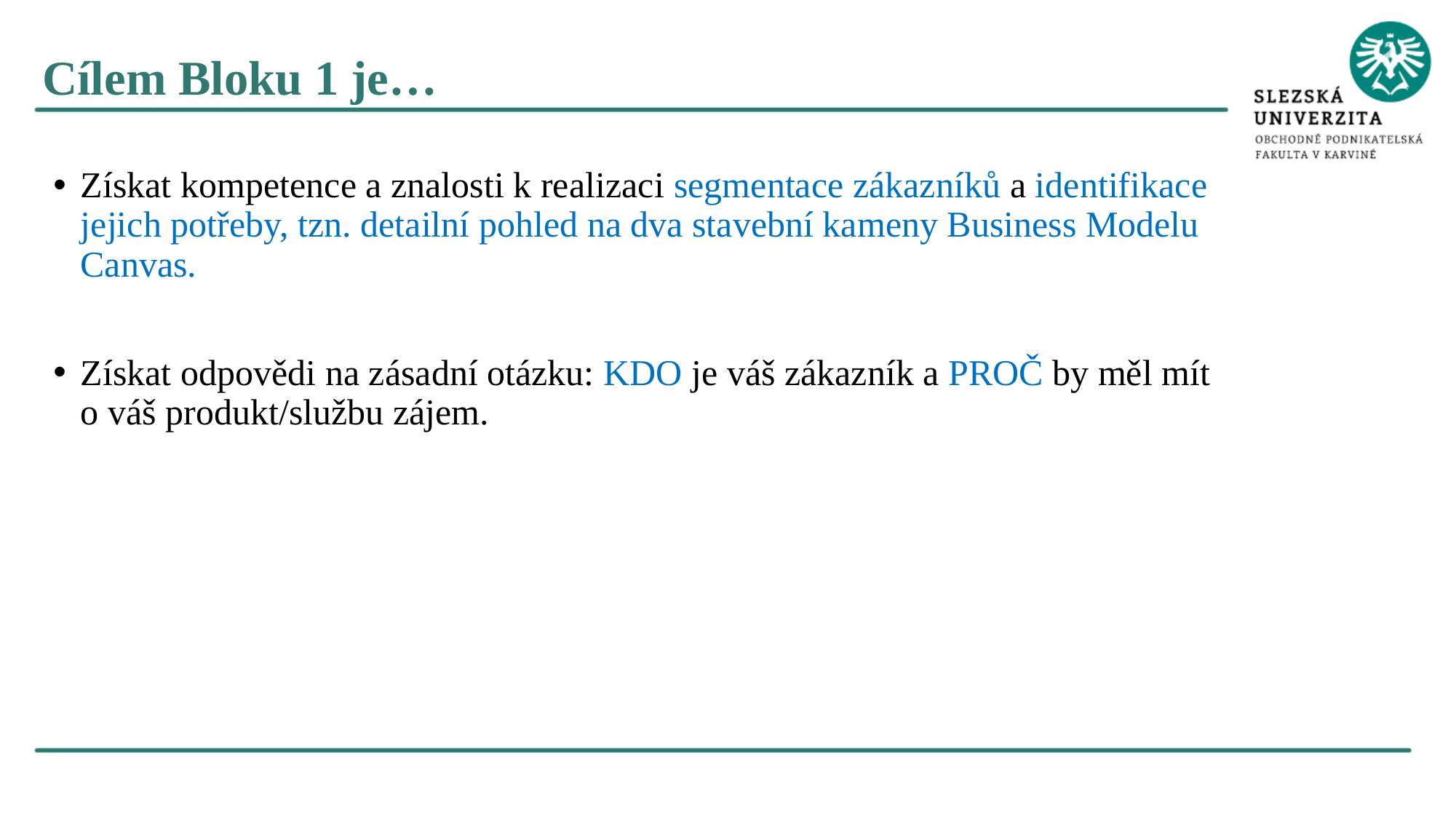

Cílem Bloku 1 je…
Získat kompetence a znalosti k realizaci segmentace zákazníků a identifikace jejich potřeby, tzn. detailní pohled na dva stavební kameny Business Modelu Canvas.

Získat odpovědi na zásadní otázku: KDO je váš zákazník a PROČ by měl mít o váš produkt/službu zájem.